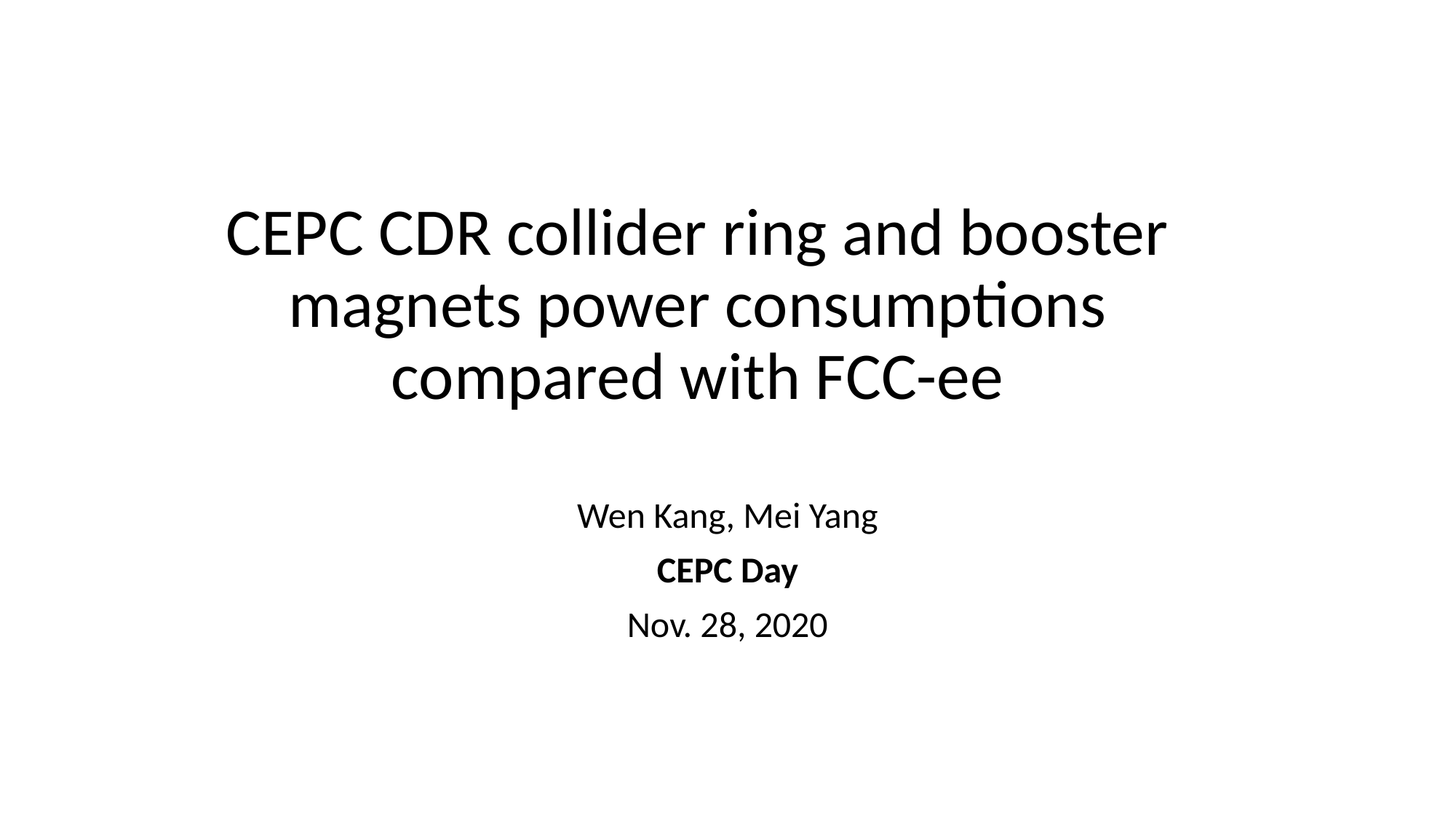

# CEPC CDR collider ring and booster magnets power consumptions compared with FCC-ee
Wen Kang, Mei Yang
CEPC Day
Nov. 28, 2020